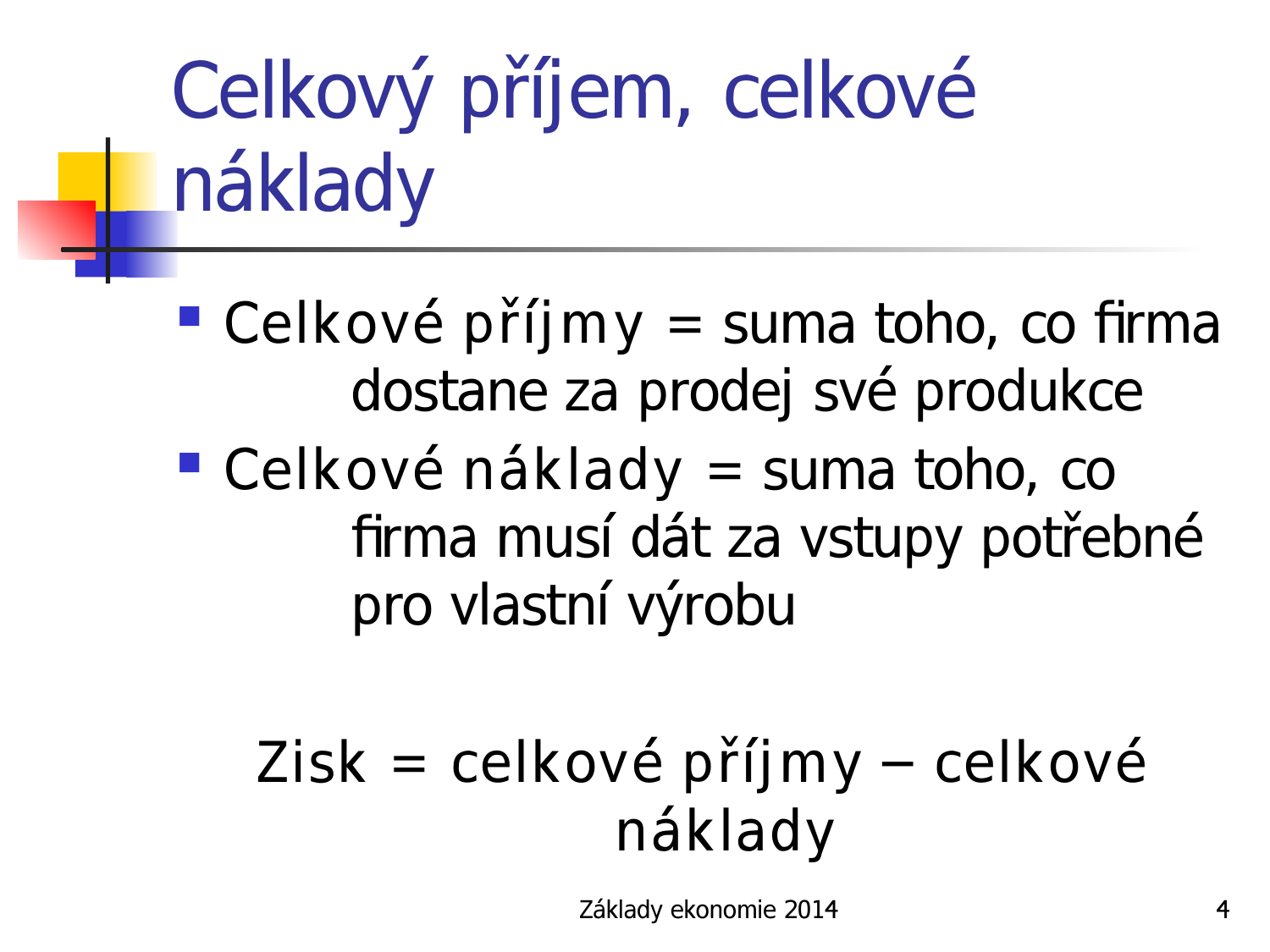

# Celkový příjem, celkové náklady
Celkové příjmy = suma toho, co firma 	dostane za prodej své produkce
Celkové náklady = suma toho, co 	firma musí dát za vstupy potřebné 	pro vlastní výrobu

Zisk = celkové příjmy – celkové náklady
Základy ekonomie 2014
4